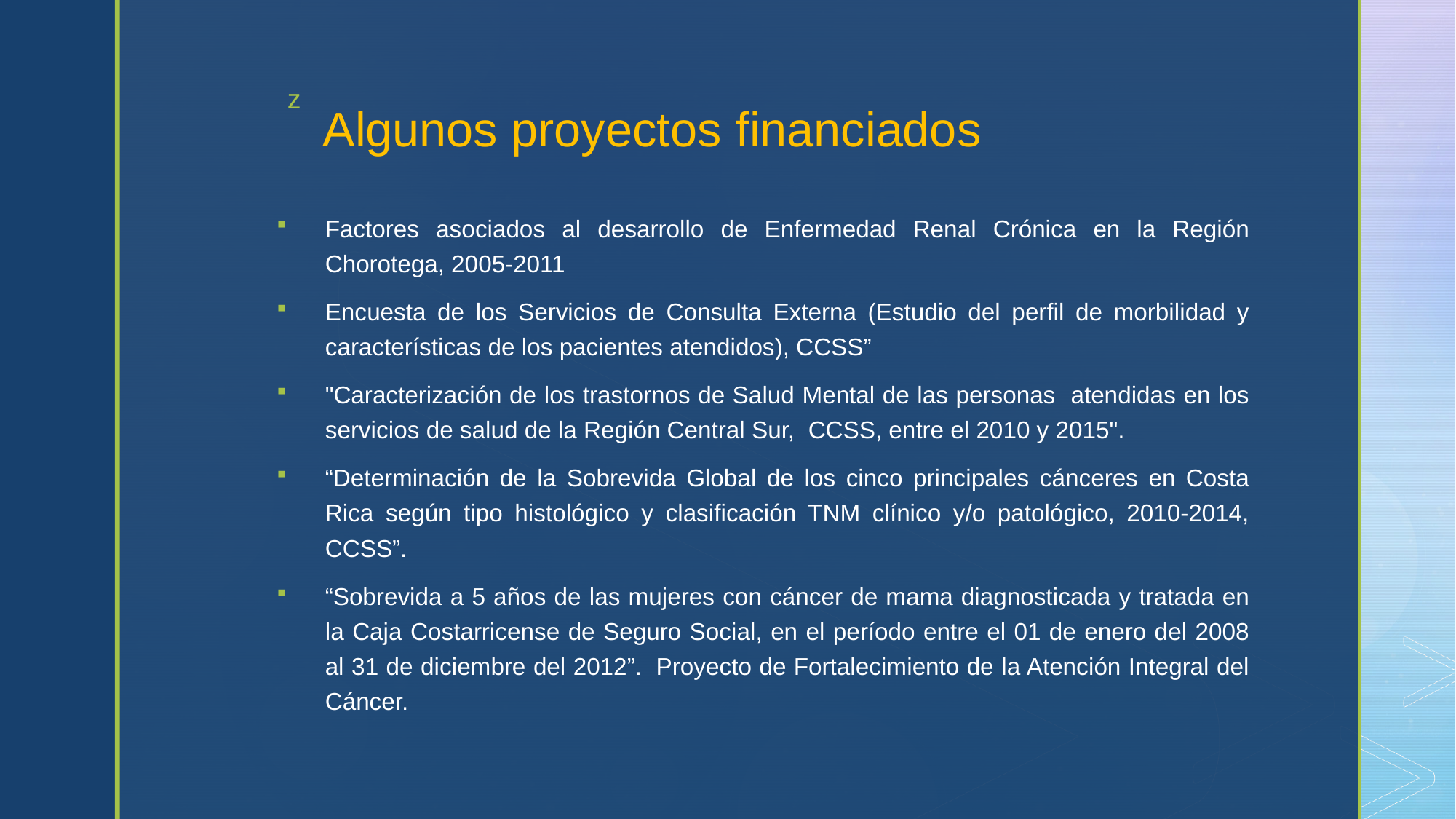

# Algunos proyectos financiados
Factores asociados al desarrollo de Enfermedad Renal Crónica en la Región Chorotega, 2005-2011
Encuesta de los Servicios de Consulta Externa (Estudio del perfil de morbilidad y características de los pacientes atendidos), CCSS”
"Caracterización de los trastornos de Salud Mental de las personas  atendidas en los servicios de salud de la Región Central Sur,  CCSS, entre el 2010 y 2015".
“Determinación de la Sobrevida Global de los cinco principales cánceres en Costa Rica según tipo histológico y clasificación TNM clínico y/o patológico, 2010-2014, CCSS”.
“Sobrevida a 5 años de las mujeres con cáncer de mama diagnosticada y tratada en la Caja Costarricense de Seguro Social, en el período entre el 01 de enero del 2008 al 31 de diciembre del 2012”.  Proyecto de Fortalecimiento de la Atención Integral del Cáncer.